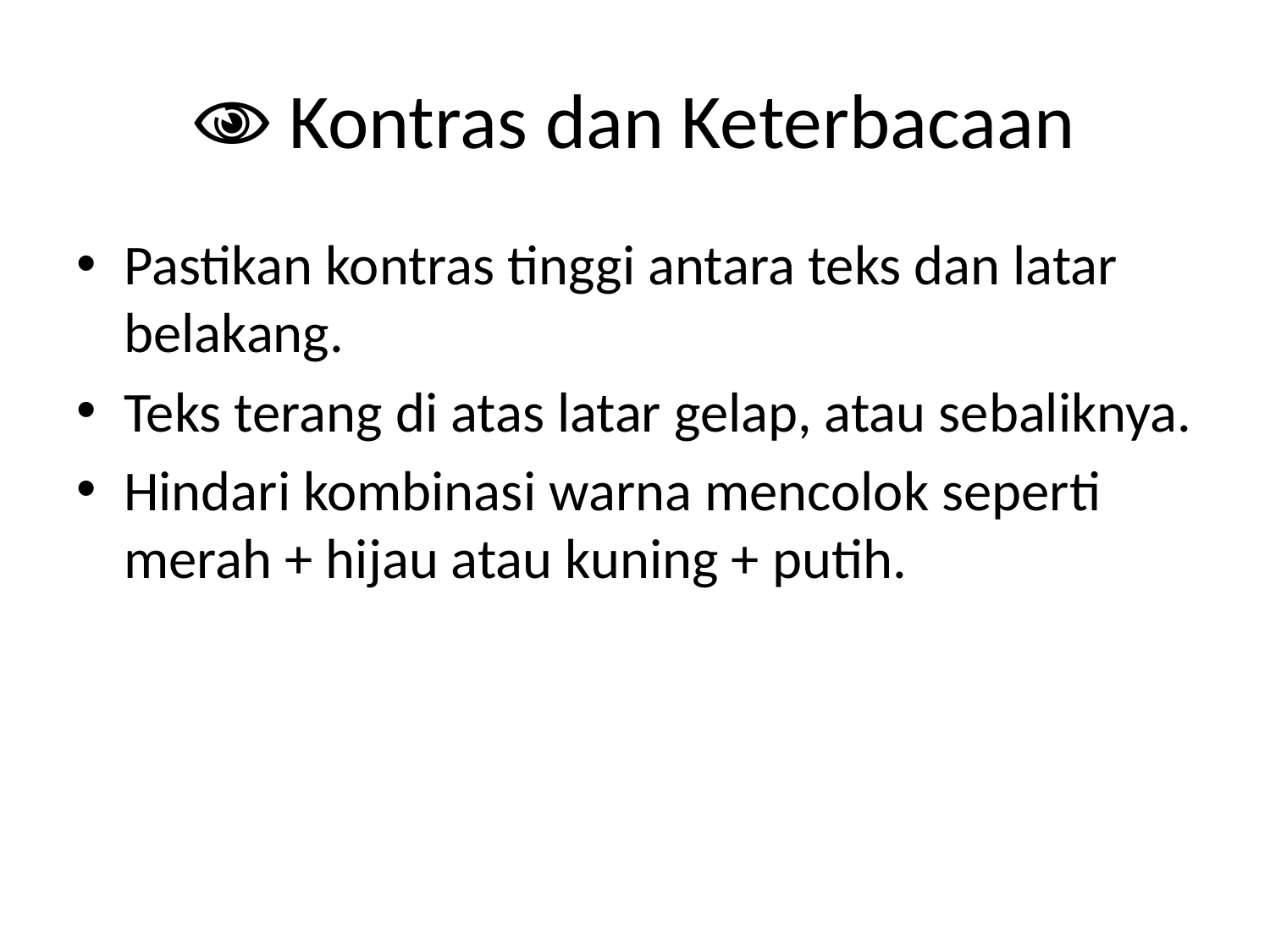

# 👁️ Kontras dan Keterbacaan
Pastikan kontras tinggi antara teks dan latar belakang.
Teks terang di atas latar gelap, atau sebaliknya.
Hindari kombinasi warna mencolok seperti merah + hijau atau kuning + putih.